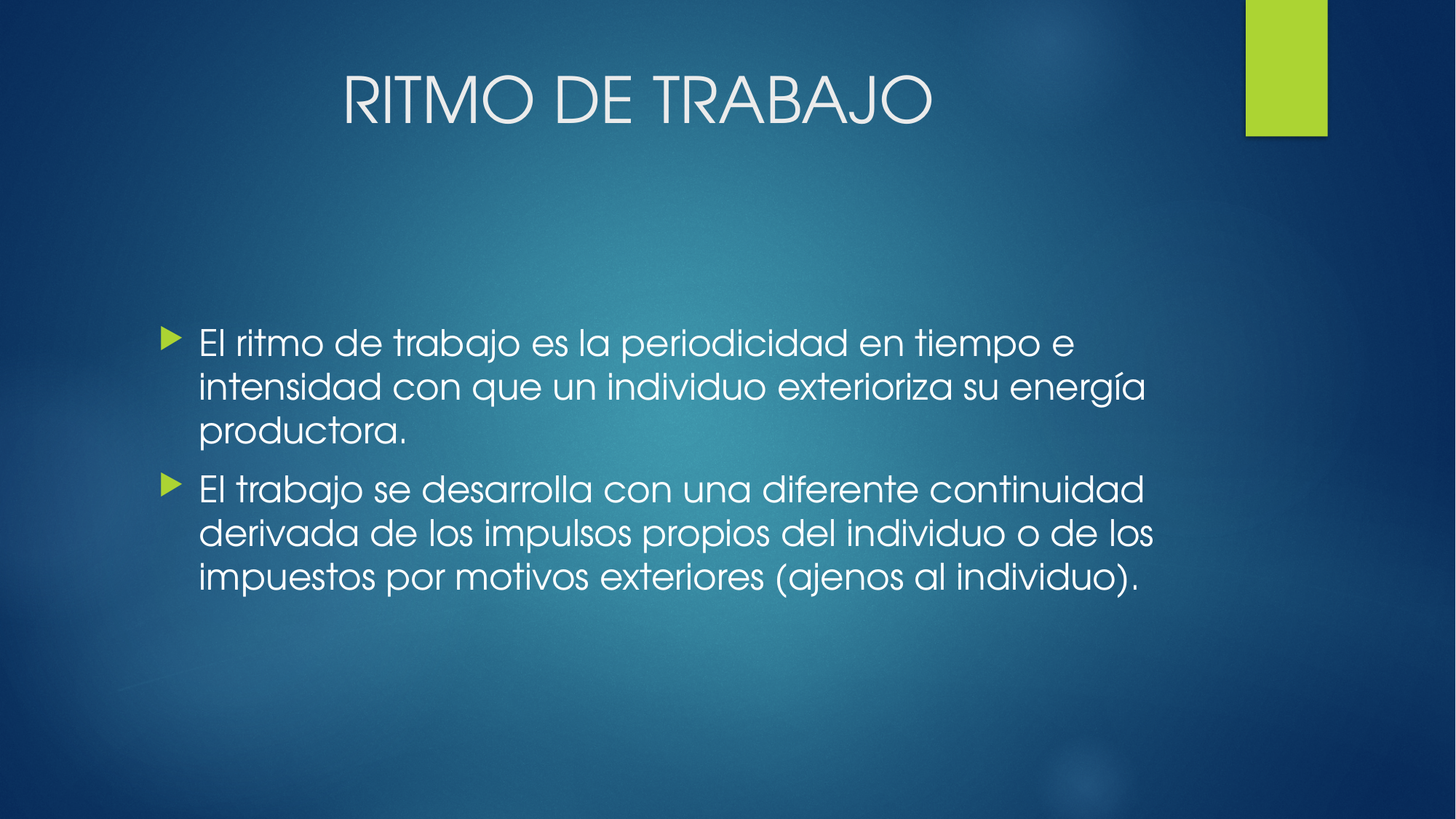

# RITMO DE TRABAJO
El ritmo de trabajo es la periodicidad en tiempo e intensidad con que un individuo exterioriza su energía productora.
El trabajo se desarrolla con una diferente continuidad derivada de los impulsos propios del individuo o de los impuestos por motivos exteriores (ajenos al individuo).